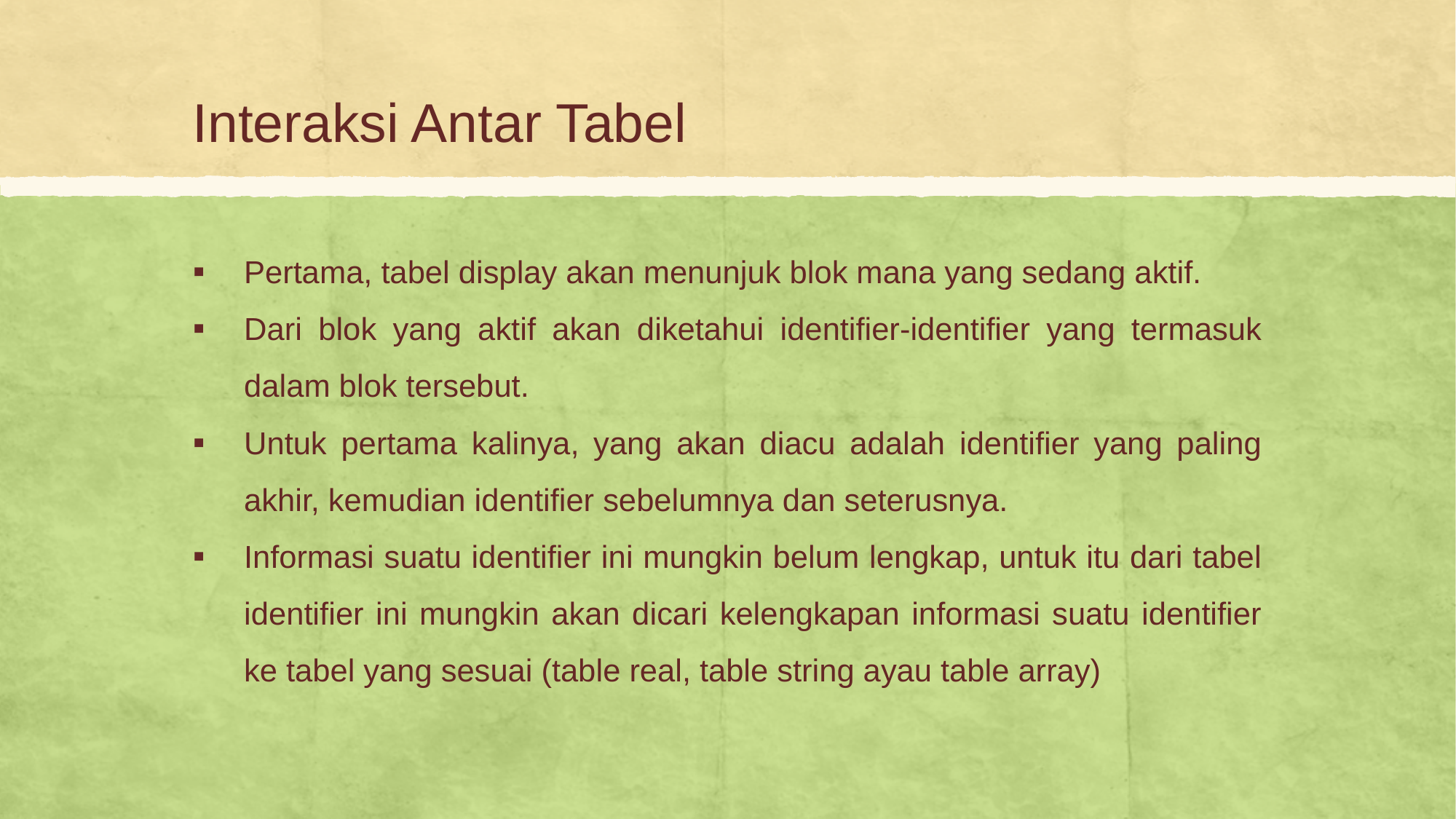

# Interaksi Antar Tabel
Pertama, tabel display akan menunjuk blok mana yang sedang aktif.
Dari blok yang aktif akan diketahui identifier-identifier yang termasuk dalam blok tersebut.
Untuk pertama kalinya, yang akan diacu adalah identifier yang paling akhir, kemudian identifier sebelumnya dan seterusnya.
Informasi suatu identifier ini mungkin belum lengkap, untuk itu dari tabel identifier ini mungkin akan dicari kelengkapan informasi suatu identifier ke tabel yang sesuai (table real, table string ayau table array)